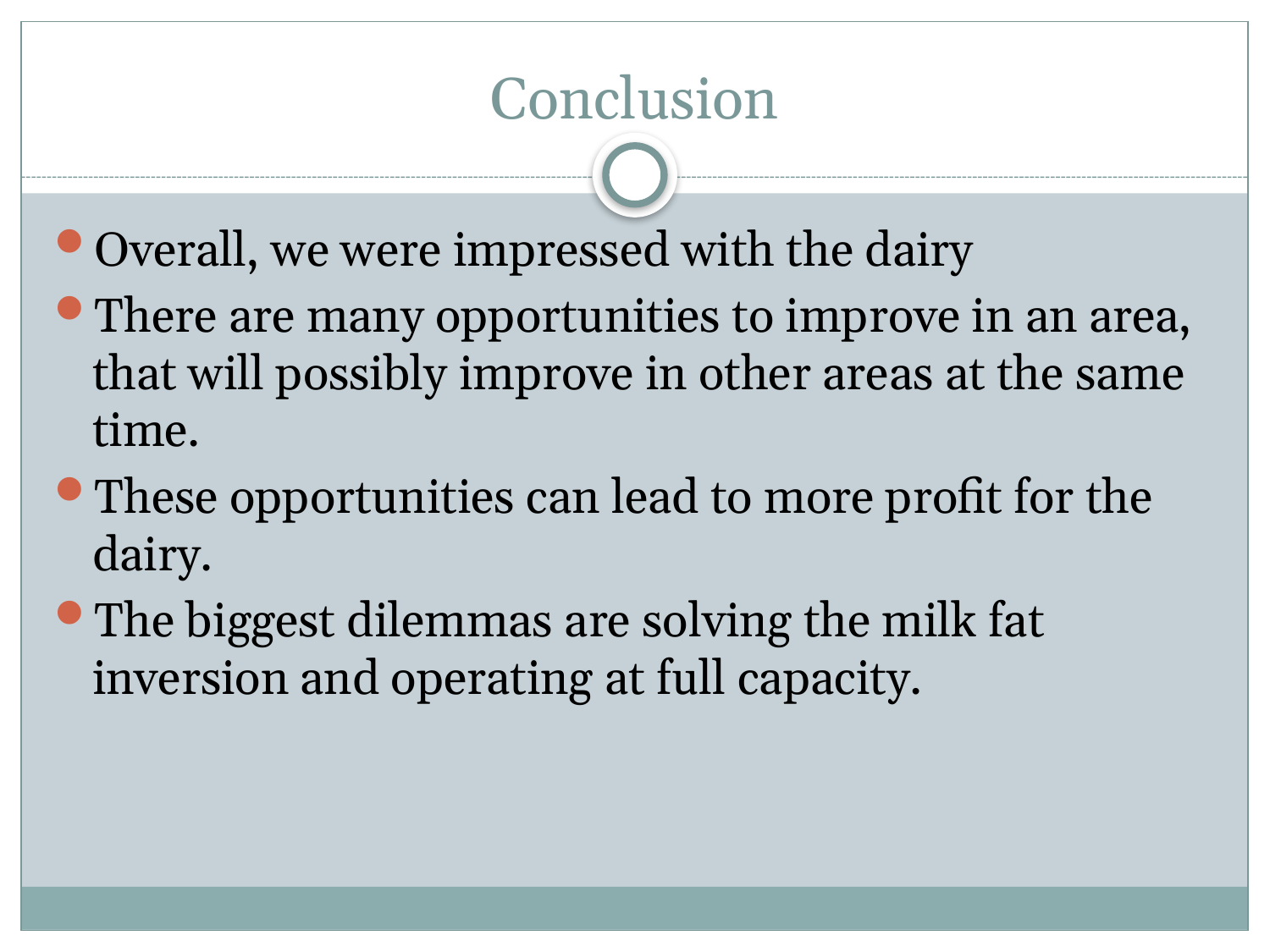

# Conclusion
Overall, we were impressed with the dairy
There are many opportunities to improve in an area, that will possibly improve in other areas at the same time.
These opportunities can lead to more profit for the dairy.
The biggest dilemmas are solving the milk fat inversion and operating at full capacity.